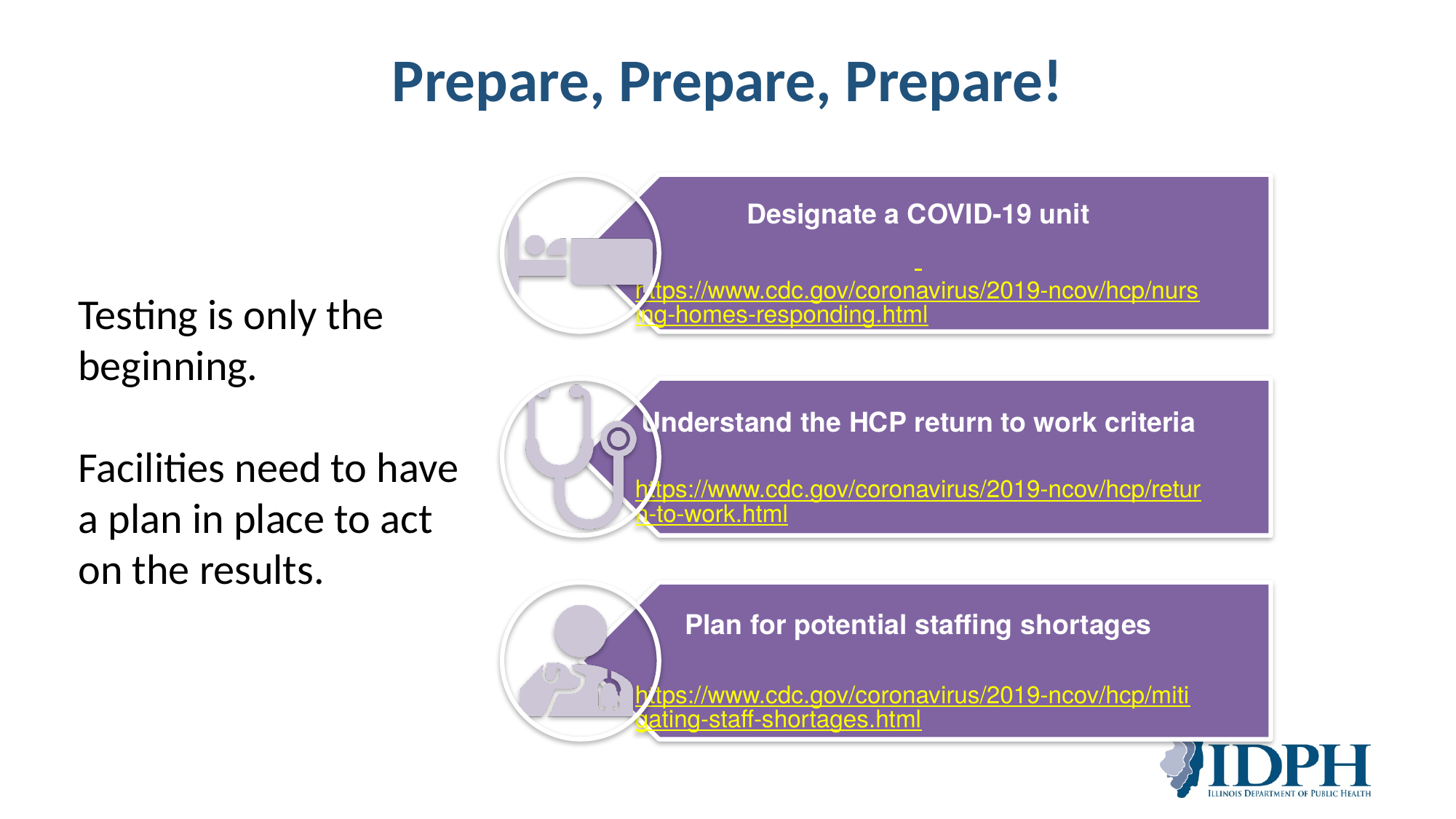

# Prepare, Prepare, Prepare!
Designate a COVID-19 unit
 https://www.cdc.gov/coronavirus/2019-ncov/hcp/nursing-homes-responding.html
Understand the HCP return to work criteria
 https://www.cdc.gov/coronavirus/2019-ncov/hcp/return-to-work.html
Plan for potential staffing shortages
 https://www.cdc.gov/coronavirus/2019-ncov/hcp/mitigating-staff-shortages.html
Testing is only the beginning.

Facilities need to have a plan in place to act on the results.